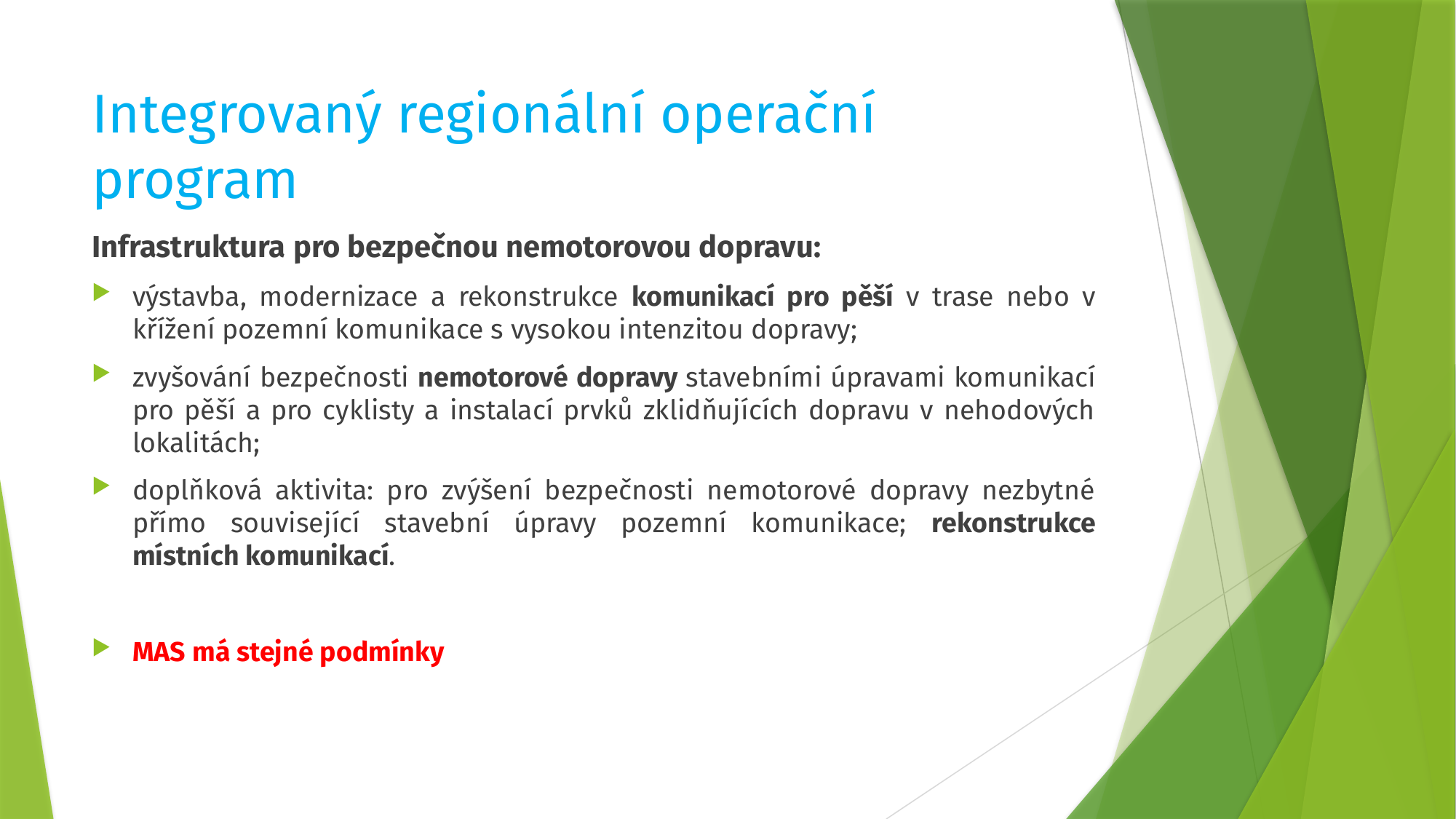

# Integrovaný regionální operační program
Infrastruktura pro bezpečnou nemotorovou dopravu:
výstavba, modernizace a rekonstrukce komunikací pro pěší v trase nebo v křížení pozemní komunikace s vysokou intenzitou dopravy;
zvyšování bezpečnosti nemotorové dopravy stavebními úpravami komunikací pro pěší a pro cyklisty a instalací prvků zklidňujících dopravu v nehodových lokalitách;
doplňková aktivita: pro zvýšení bezpečnosti nemotorové dopravy nezbytné přímo související stavební úpravy pozemní komunikace; rekonstrukce místních komunikací.

MAS má stejné podmínky